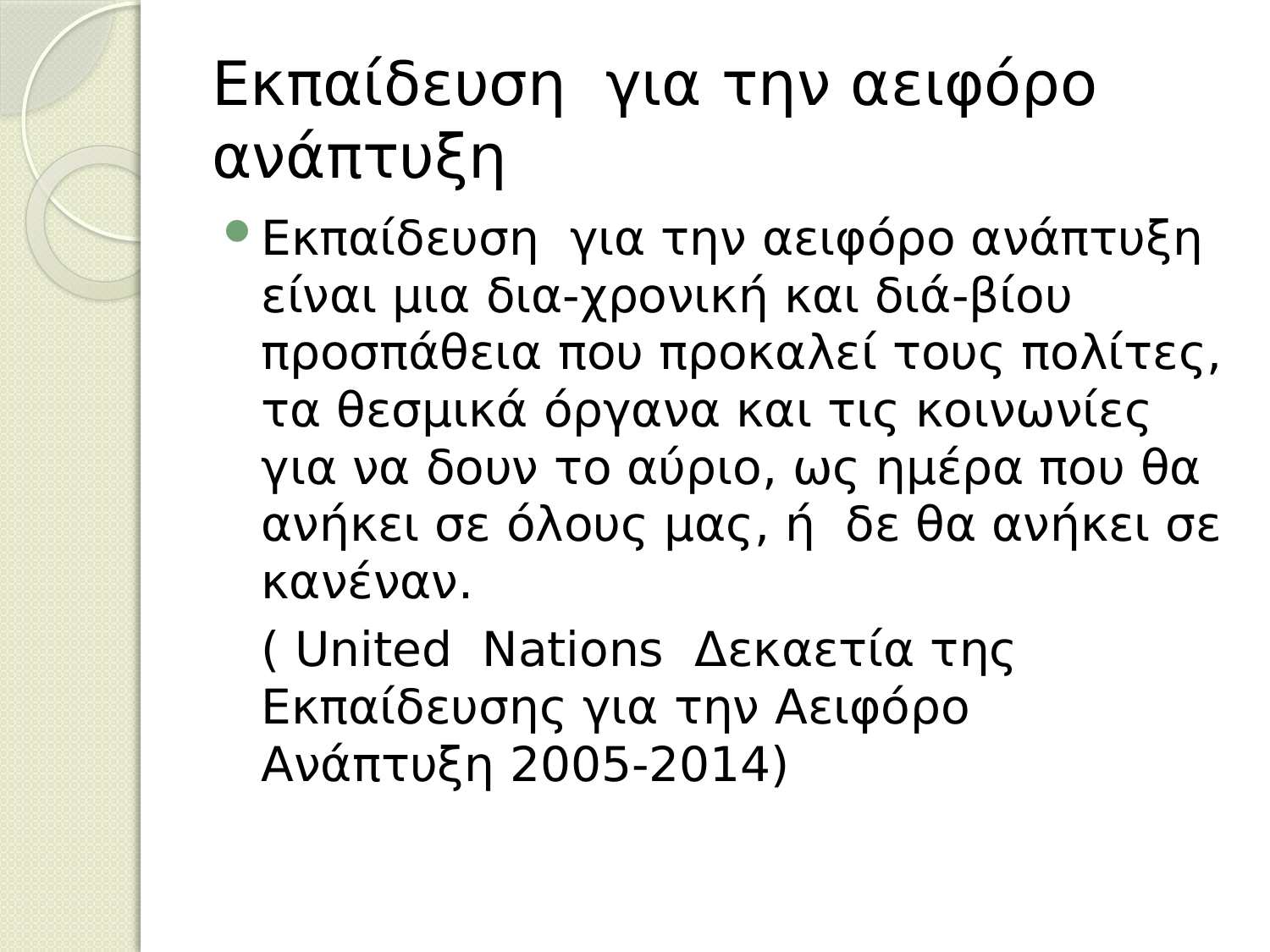

# Εκπαίδευση  για την αειφόρο ανάπτυξη
Εκπαίδευση  για την αειφόρο ανάπτυξη είναι μια δια-χρονική και διά-βίου προσπάθεια που προκαλεί τους πολίτες, τα θεσμικά όργανα και τις κοινωνίες για να δουν το αύριο, ως ημέρα που θα ανήκει σε όλους μας, ή  δε θα ανήκει σε κανέναν.
	( United  Nations  Δεκαετία της Εκπαίδευσης για την Αειφόρο  Ανάπτυξη 2005-2014)